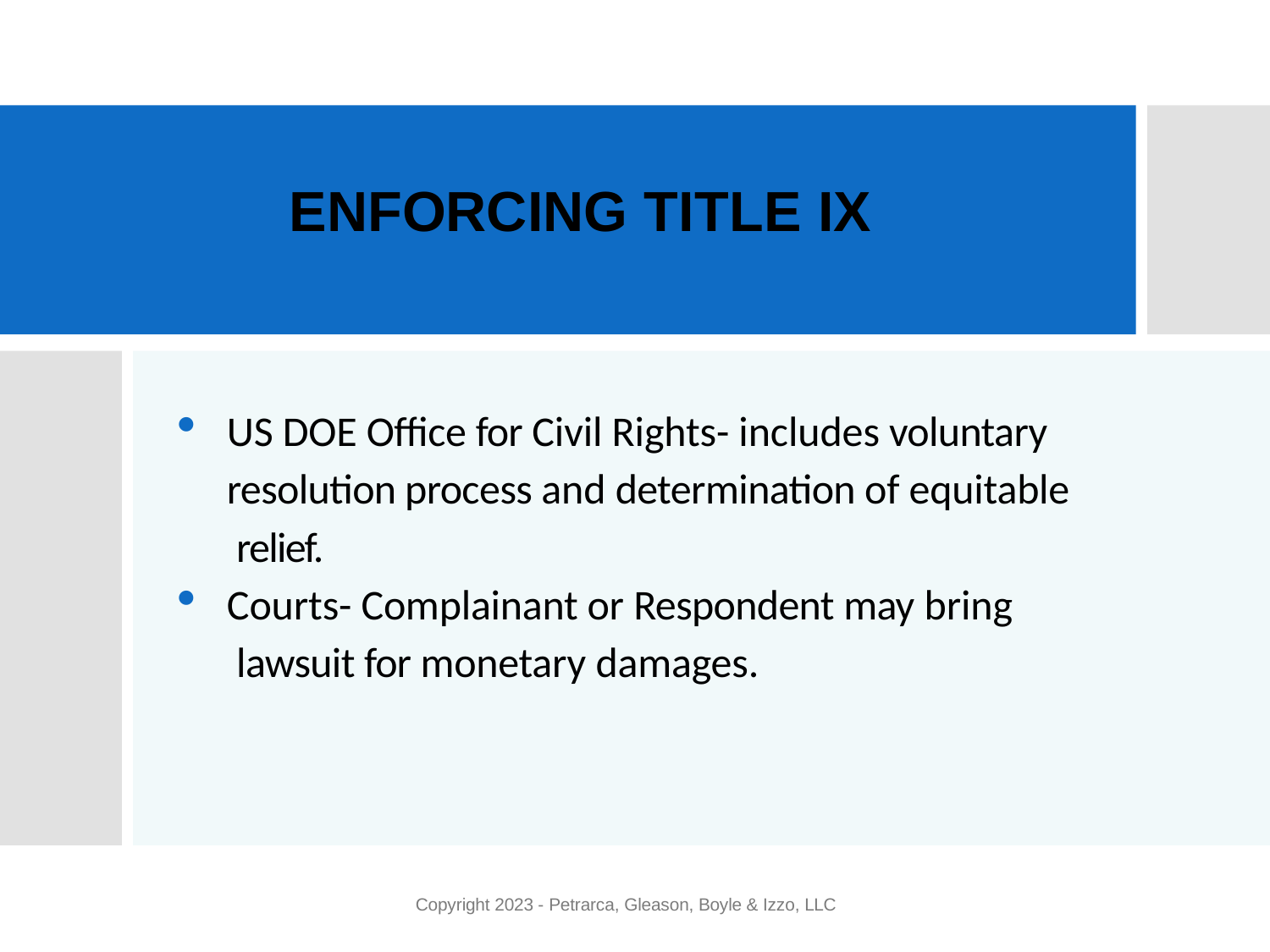

# ENFORCING TITLE IX

US DOE Office for Civil Rights- includes voluntary  resolution process and determination of equitable  relief.
Courts- Complainant or Respondent may bring  lawsuit for monetary damages.
Copyright 2023 - Petrarca, Gleason, Boyle & Izzo, LLC
COPYRIGHT 2024 - PETRARCA, GLEASON, BOYLE & IZZO